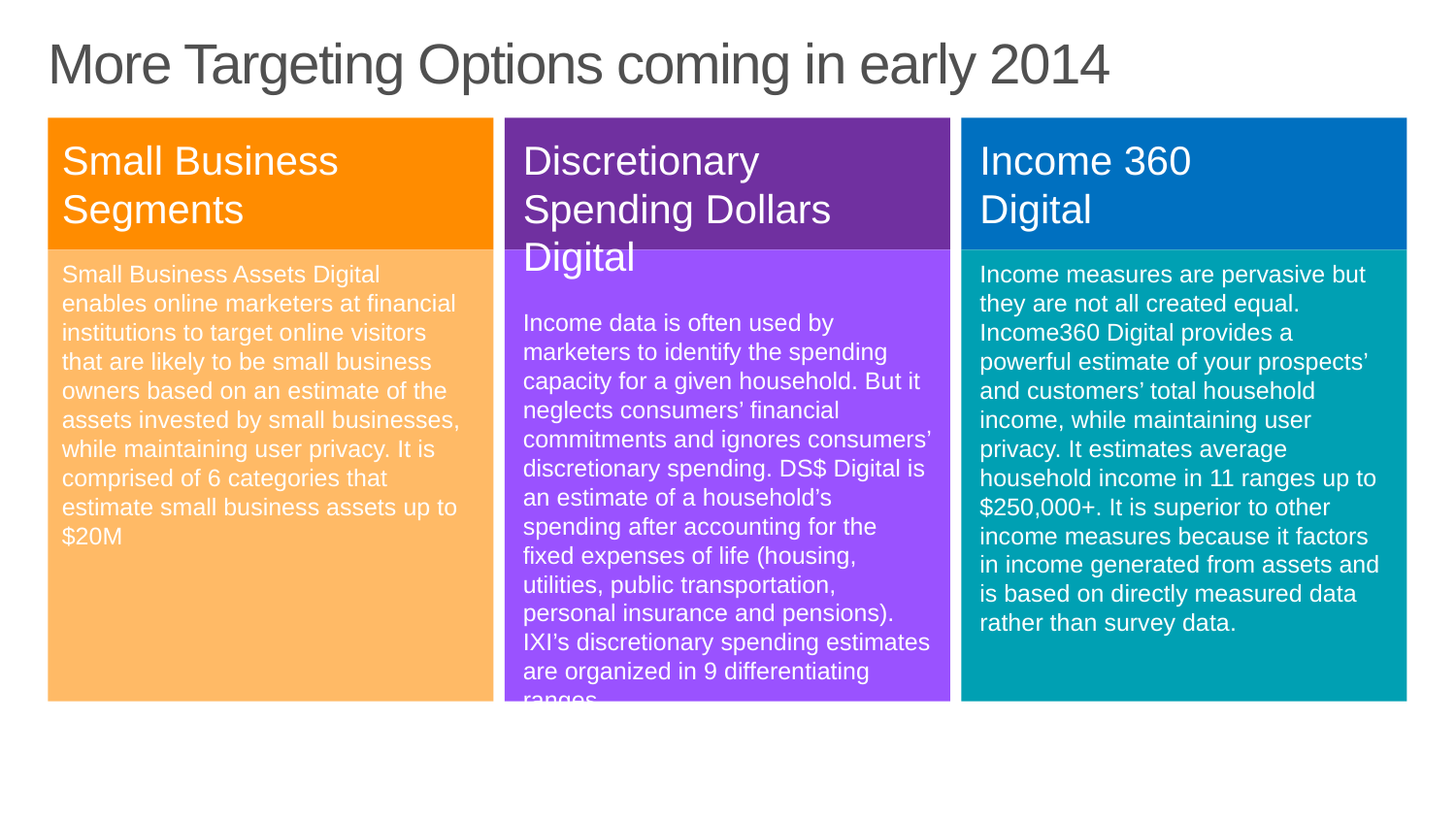

# More Targeting Options coming in early 2014

Small Business Segments
Small Business Assets Digital enables online marketers at financial institutions to target online visitors that are likely to be small business owners based on an estimate of the assets invested by small businesses, while maintaining user privacy. It is comprised of 6 categories that estimate small business assets up to $20M
Discretionary Spending Dollars Digital
Income data is often used by marketers to identify the spending capacity for a given household. But it neglects consumers’ financial commitments and ignores consumers’ discretionary spending. DS$ Digital is an estimate of a household’s spending after accounting for the fixed expenses of life (housing, utilities, public transportation, personal insurance and pensions). IXI’s discretionary spending estimates are organized in 9 differentiating ranges.
Income 360
Digital
Income measures are pervasive but they are not all created equal. Income360 Digital provides a powerful estimate of your prospects’ and customers’ total household income, while maintaining user privacy. It estimates average household income in 11 ranges up to $250,000+. It is superior to other income measures because it factors in income generated from assets and is based on directly measured data rather than survey data.